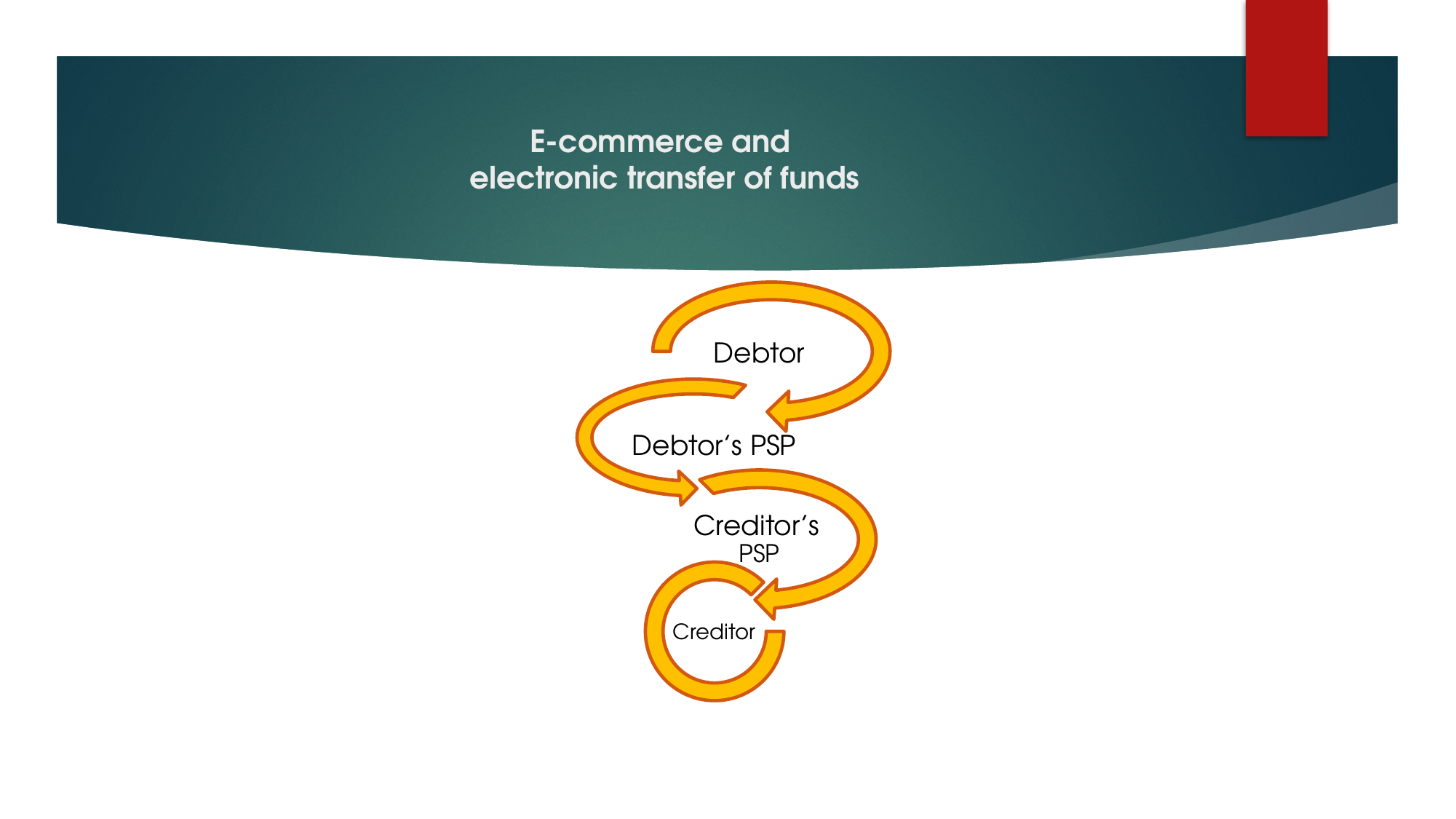

# E-commerce and electronic transfer of funds
Debtor
Debtor’s PSP
Creditor’s  PSP
Creditor